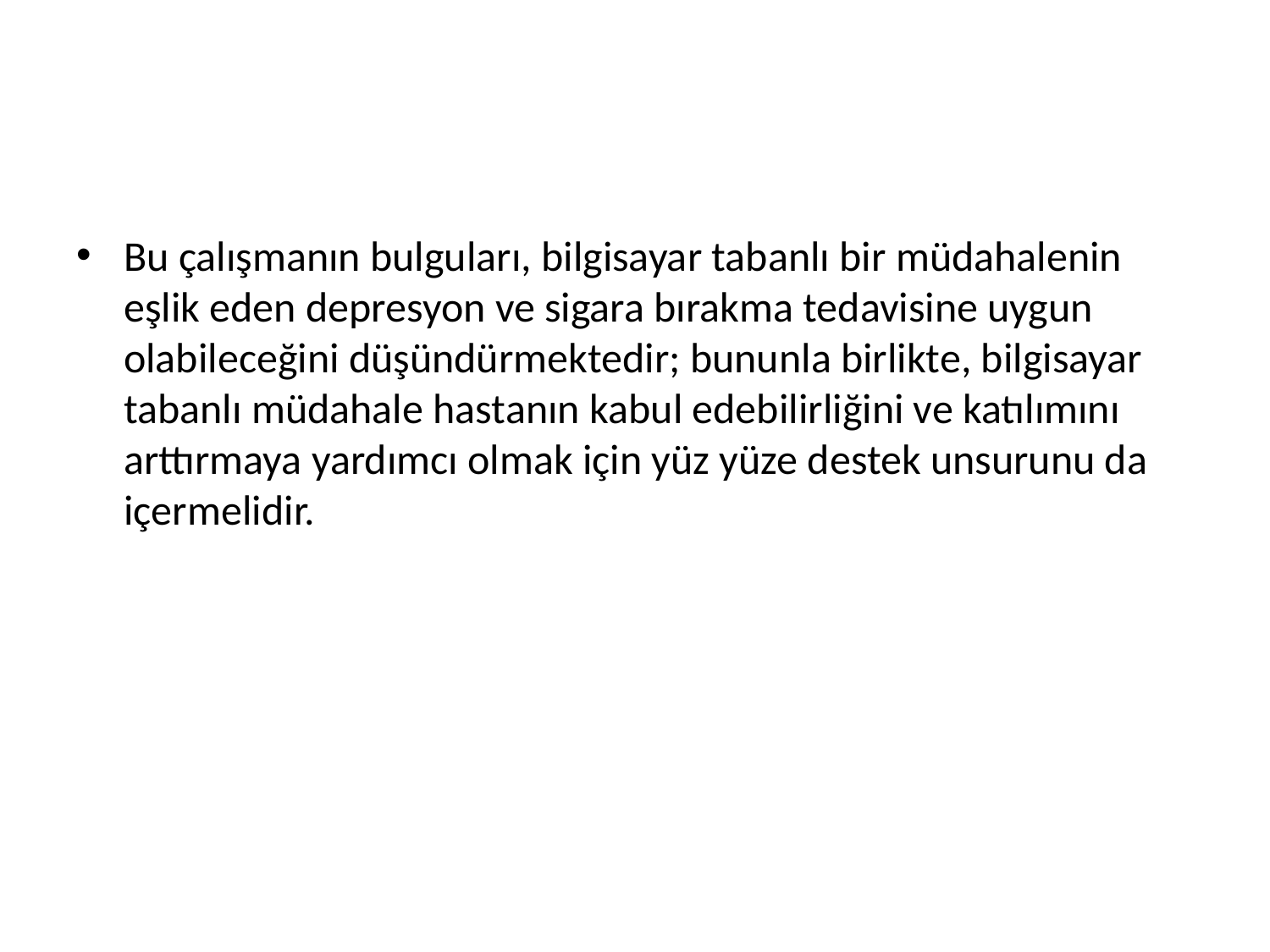

#
Bu çalışmanın bulguları, bilgisayar tabanlı bir müdahalenin eşlik eden depresyon ve sigara bırakma tedavisine uygun olabileceğini düşündürmektedir; bununla birlikte, bilgisayar tabanlı müdahale hastanın kabul edebilirliğini ve katılımını arttırmaya yardımcı olmak için yüz yüze destek unsurunu da içermelidir.